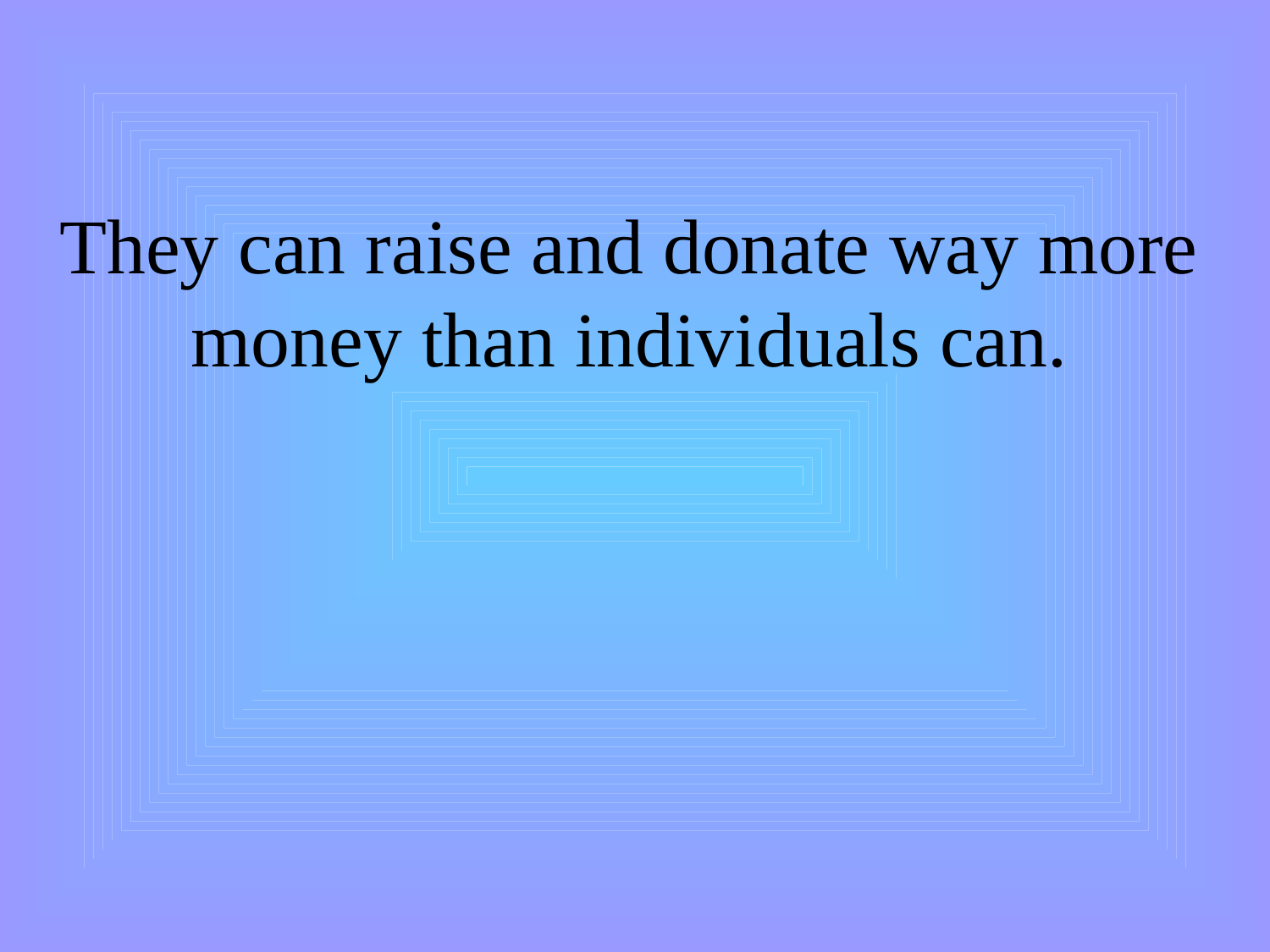

They can raise and donate way more money than individuals can.